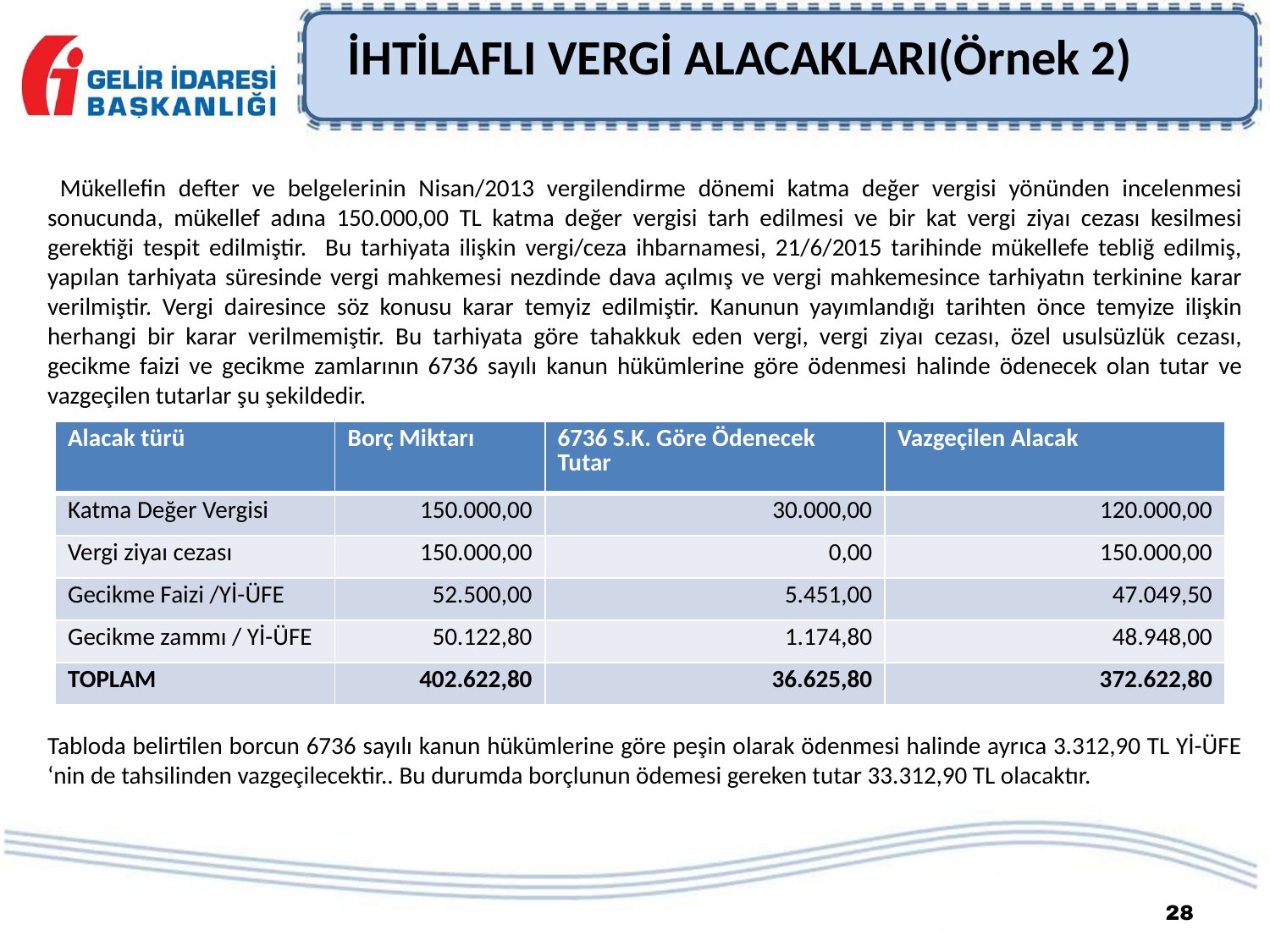

İHTİLAFLI VERGİ ALACAKLARI(Örnek 2)
 Mükellefin defter ve belgelerinin Nisan/2013 vergilendirme dönemi katma değer vergisi yönünden incelenmesi sonucunda, mükellef adına 150.000,00 TL katma değer vergisi tarh edilmesi ve bir kat vergi ziyaı cezası kesilmesi gerektiği tespit edilmiştir.  Bu tarhiyata ilişkin vergi/ceza ihbarnamesi, 21/6/2015 tarihinde mükellefe tebliğ edilmiş, yapılan tarhiyata süresinde vergi mahkemesi nezdinde dava açılmış ve vergi mahkemesince tarhiyatın terkinine karar verilmiştir. Vergi dairesince söz konusu karar temyiz edilmiştir. Kanunun yayımlandığı tarihten önce temyize ilişkin herhangi bir karar verilmemiştir. Bu tarhiyata göre tahakkuk eden vergi, vergi ziyaı cezası, özel usulsüzlük cezası, gecikme faizi ve gecikme zamlarının 6736 sayılı kanun hükümlerine göre ödenmesi halinde ödenecek olan tutar ve vazgeçilen tutarlar şu şekildedir.

| Alacak türü | Borç Miktarı | 6736 S.K. Göre Ödenecek Tutar | Vazgeçilen Alacak |
| --- | --- | --- | --- |
| Katma Değer Vergisi | 150.000,00 | 30.000,00 | 120.000,00 |
| Vergi ziyaı cezası | 150.000,00 | 0,00 | 150.000,00 |
| Gecikme Faizi /Yİ-ÜFE | 52.500,00 | 5.451,00 | 47.049,50 |
| Gecikme zammı / Yİ-ÜFE | 50.122,80 | 1.174,80 | 48.948,00 |
| TOPLAM | 402.622,80 | 36.625,80 | 372.622,80 |
Tabloda belirtilen borcun 6736 sayılı kanun hükümlerine göre peşin olarak ödenmesi halinde ayrıca 3.312,90 TL Yİ-ÜFE ‘nin de tahsilinden vazgeçilecektir.. Bu durumda borçlunun ödemesi gereken tutar 33.312,90 TL olacaktır.
28